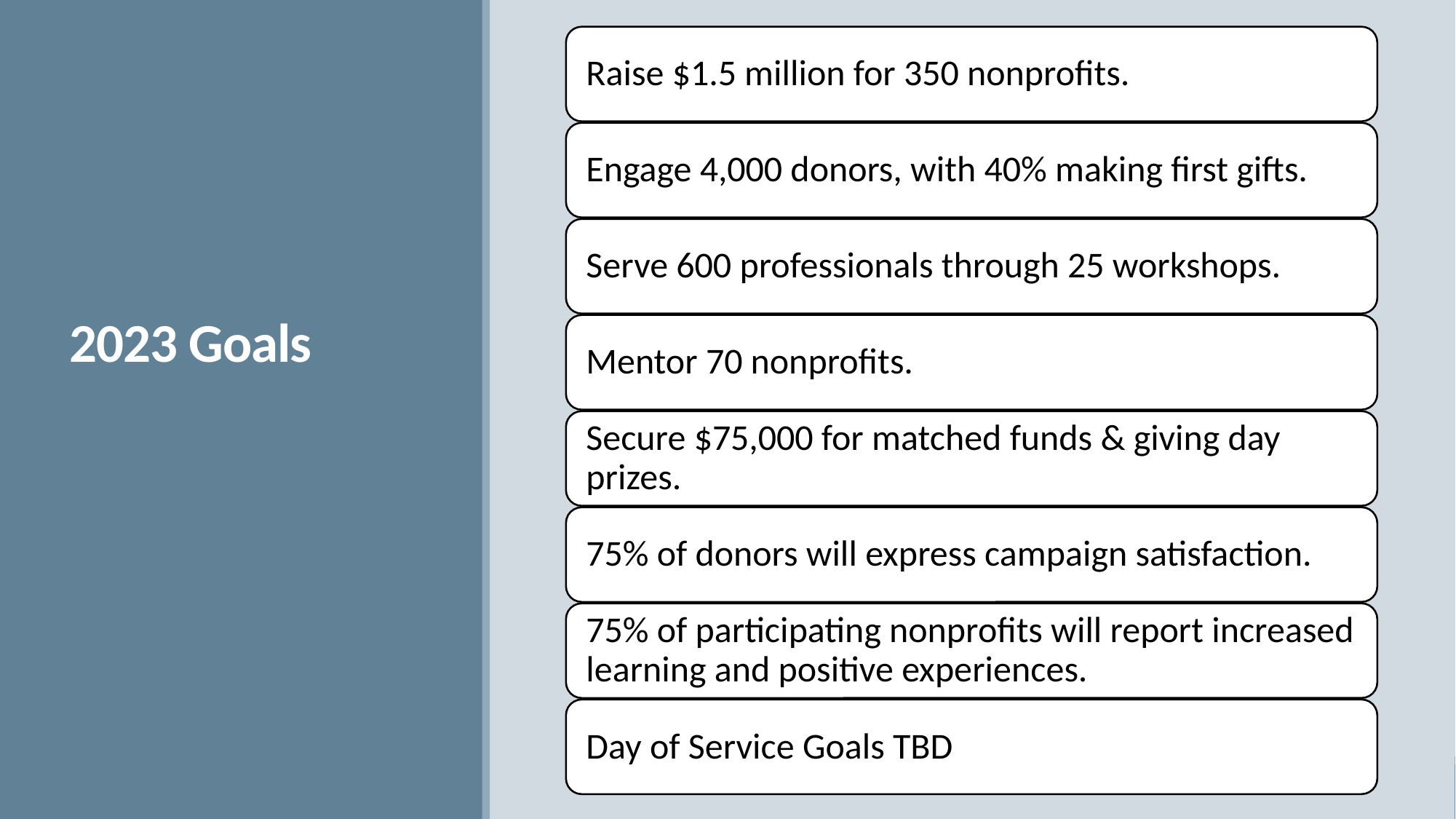

Raise $1.5 million for 350 nonprofits.
Engage 4,000 donors, with 40% making first gifts.
Serve 600 professionals through 25 workshops.
Mentor 70 nonprofits.
Secure $75,000 for matched funds & giving day prizes.
75% of donors will express campaign satisfaction.
75% of participating nonprofits will report increased learning and positive experiences.
Day of Service Goals TBD
# 2023 Goals